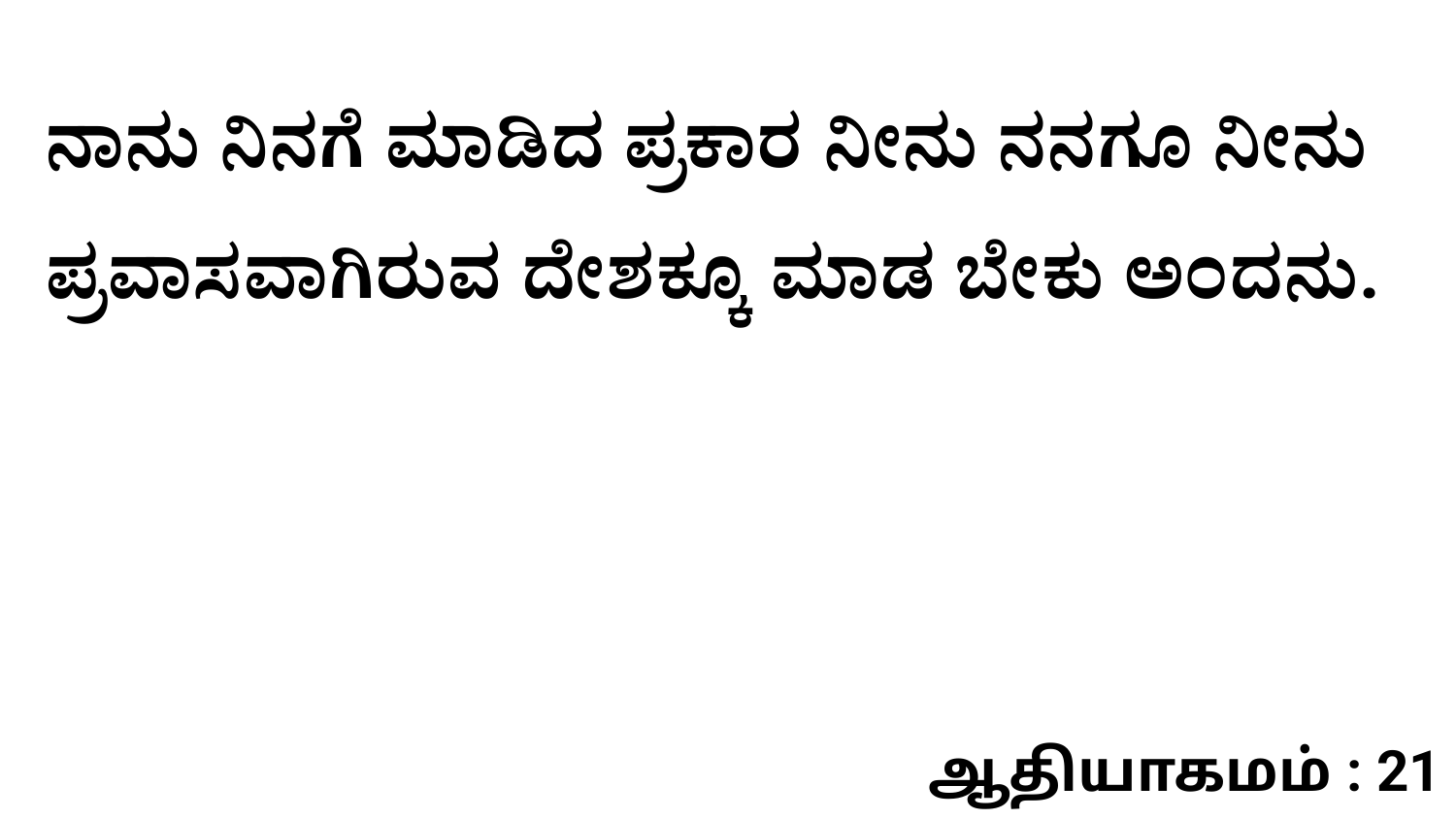

ನಾನು ನಿನಗೆ ಮಾಡಿದ ಪ್ರಕಾರ ನೀನು ನನಗೂ ನೀನು ಪ್ರವಾಸವಾಗಿರುವ ದೇಶಕ್ಕೂ ಮಾಡ ಬೇಕು ಅಂದನು.
ஆதியாகமம் : 21